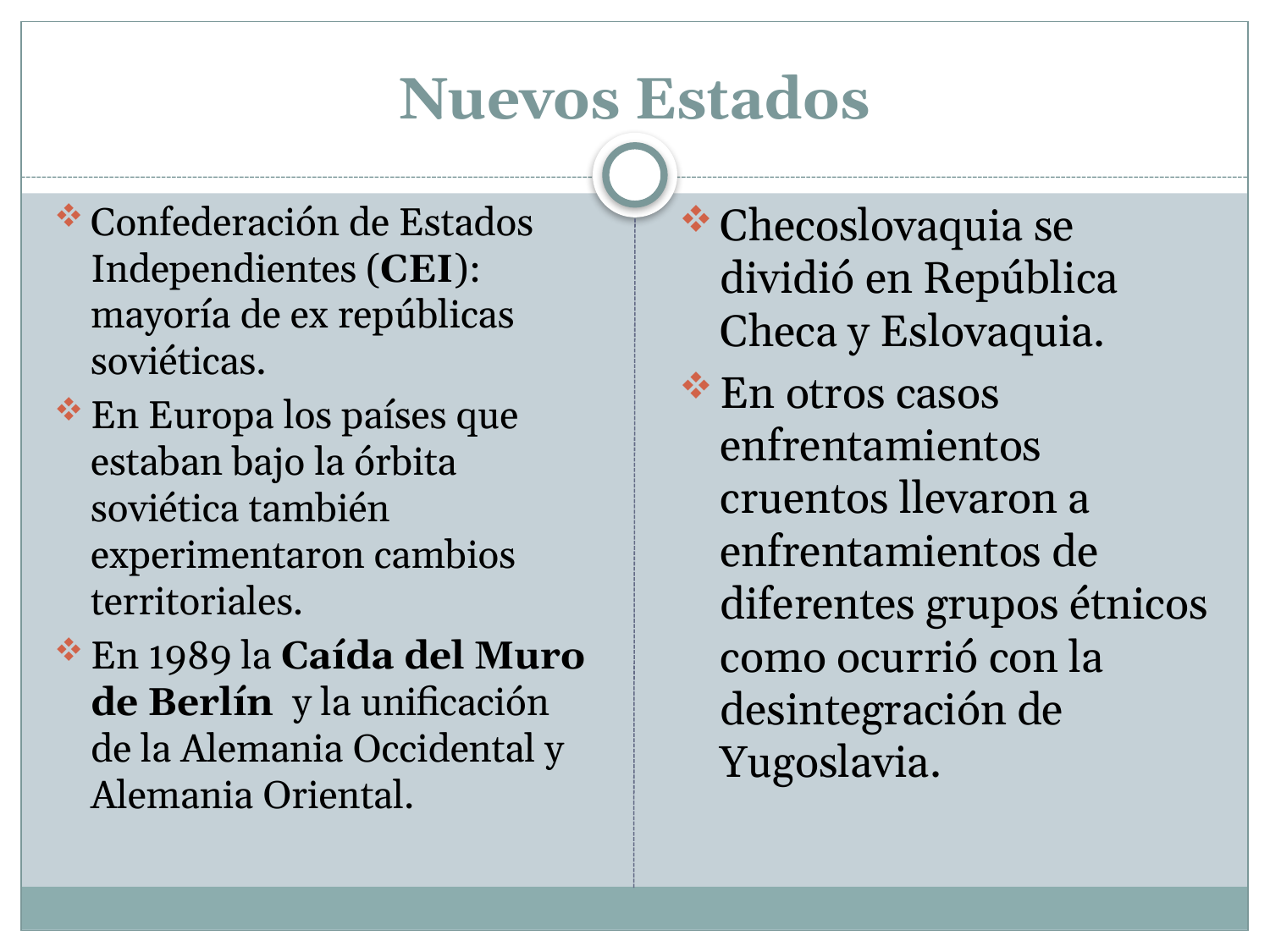

# Nuevos Estados
Confederación de Estados Independientes (CEI): mayoría de ex repúblicas soviéticas.
En Europa los países que estaban bajo la órbita soviética también experimentaron cambios territoriales.
En 1989 la Caída del Muro de Berlín  y la unificación de la Alemania Occidental y Alemania Oriental.
Checoslovaquia se dividió en República Checa y Eslovaquia.
En otros casos enfrentamientos cruentos llevaron a enfrentamientos de diferentes grupos étnicos como ocurrió con la desintegración de Yugoslavia.